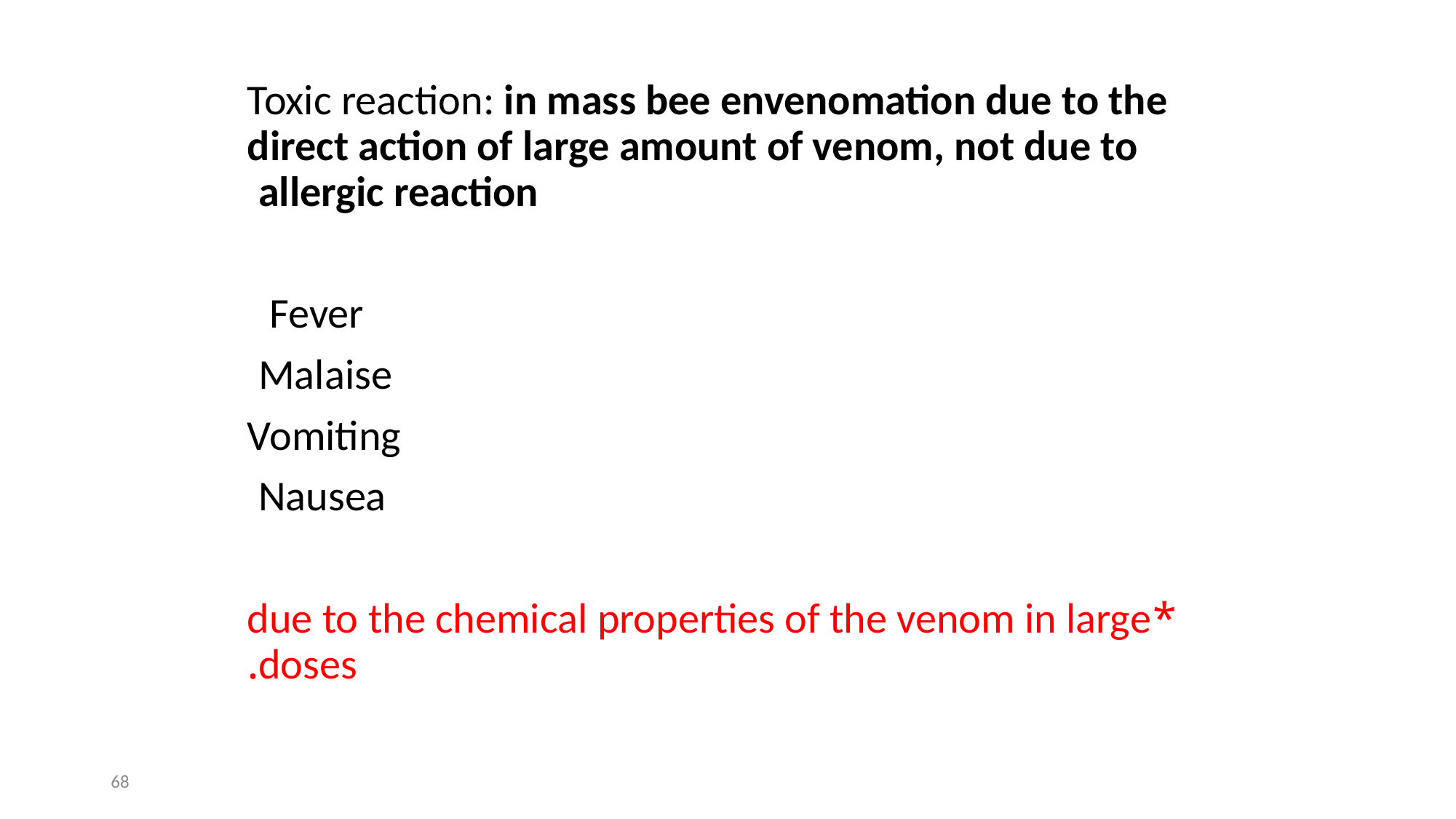

Toxic reaction: in mass bee envenomation due to the direct action of large amount of venom, not due to allergic reaction

Fever
Malaise
Vomiting
Nausea

*due to the chemical properties of the venom in large doses.

68